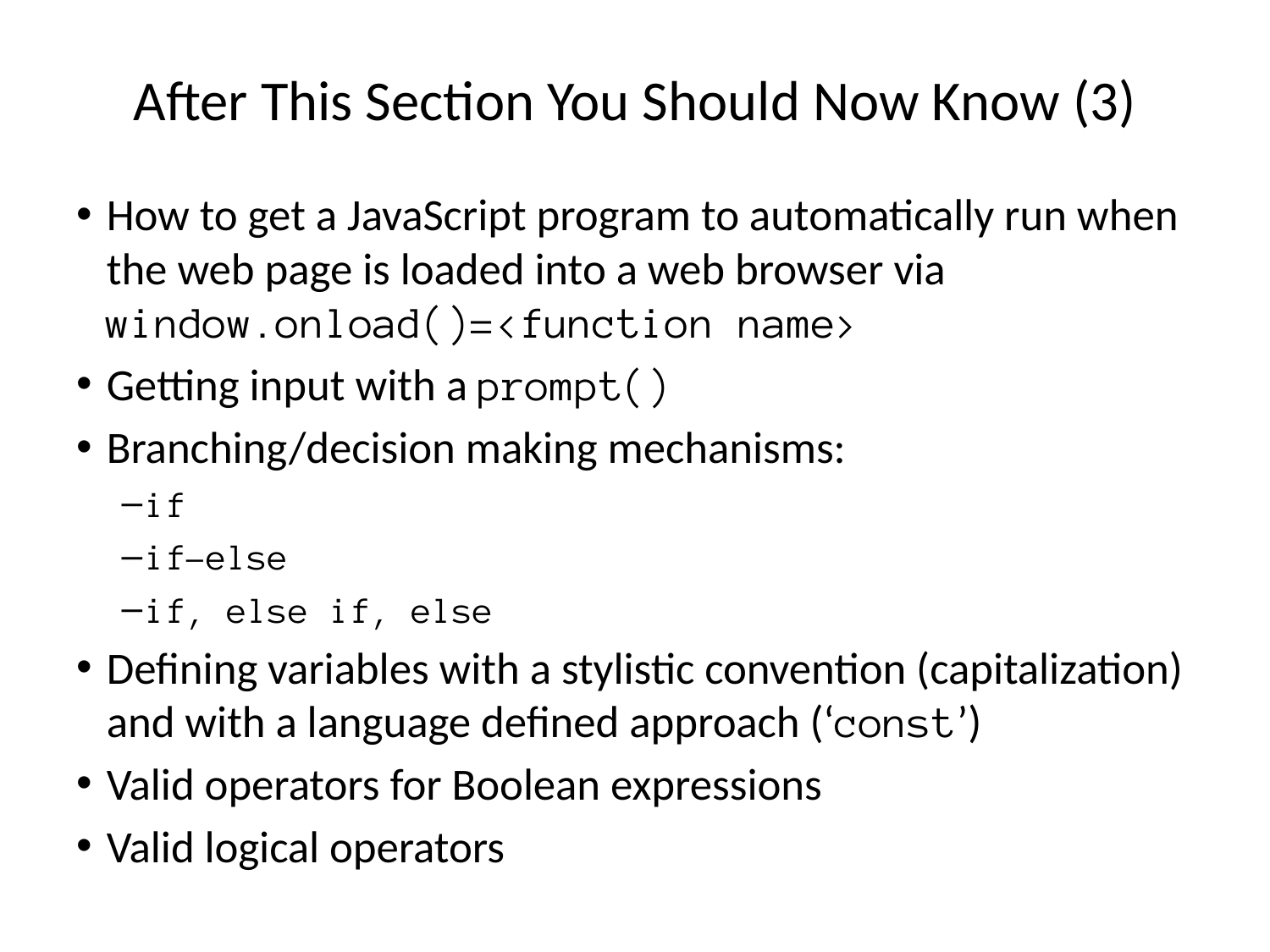

# After This Section You Should Now Know (3)
How to get a JavaScript program to automatically run when the web page is loaded into a web browser via window.onload()=<function name>
Getting input with a prompt()
Branching/decision making mechanisms:
if
if-else
if, else if, else
Defining variables with a stylistic convention (capitalization) and with a language defined approach (‘const’)
Valid operators for Boolean expressions
Valid logical operators